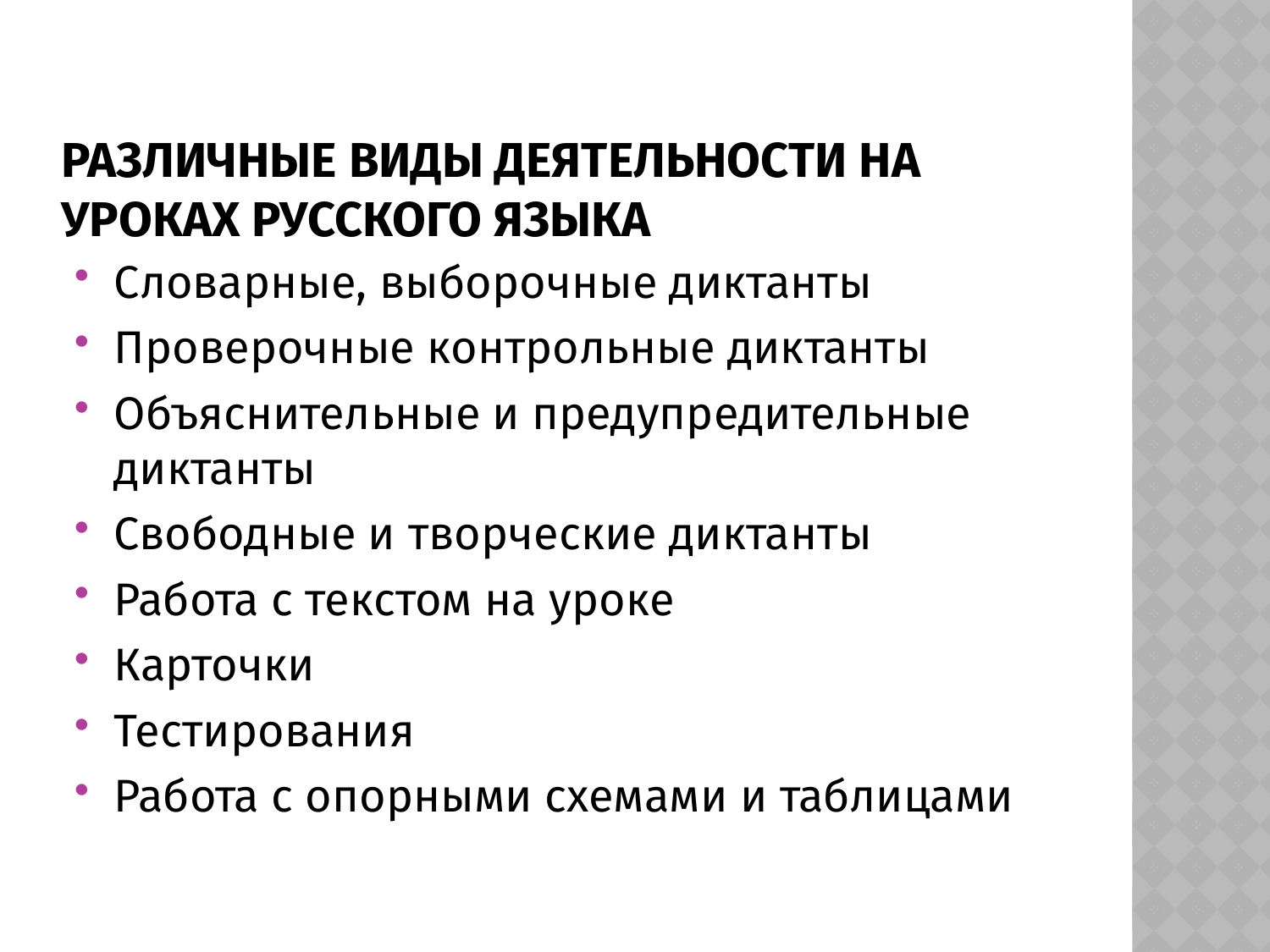

# Различные виды деятельности на уроках русского языка
Словарные, выборочные диктанты
Проверочные контрольные диктанты
Объяснительные и предупредительные диктанты
Свободные и творческие диктанты
Работа с текстом на уроке
Карточки
Тестирования
Работа с опорными схемами и таблицами